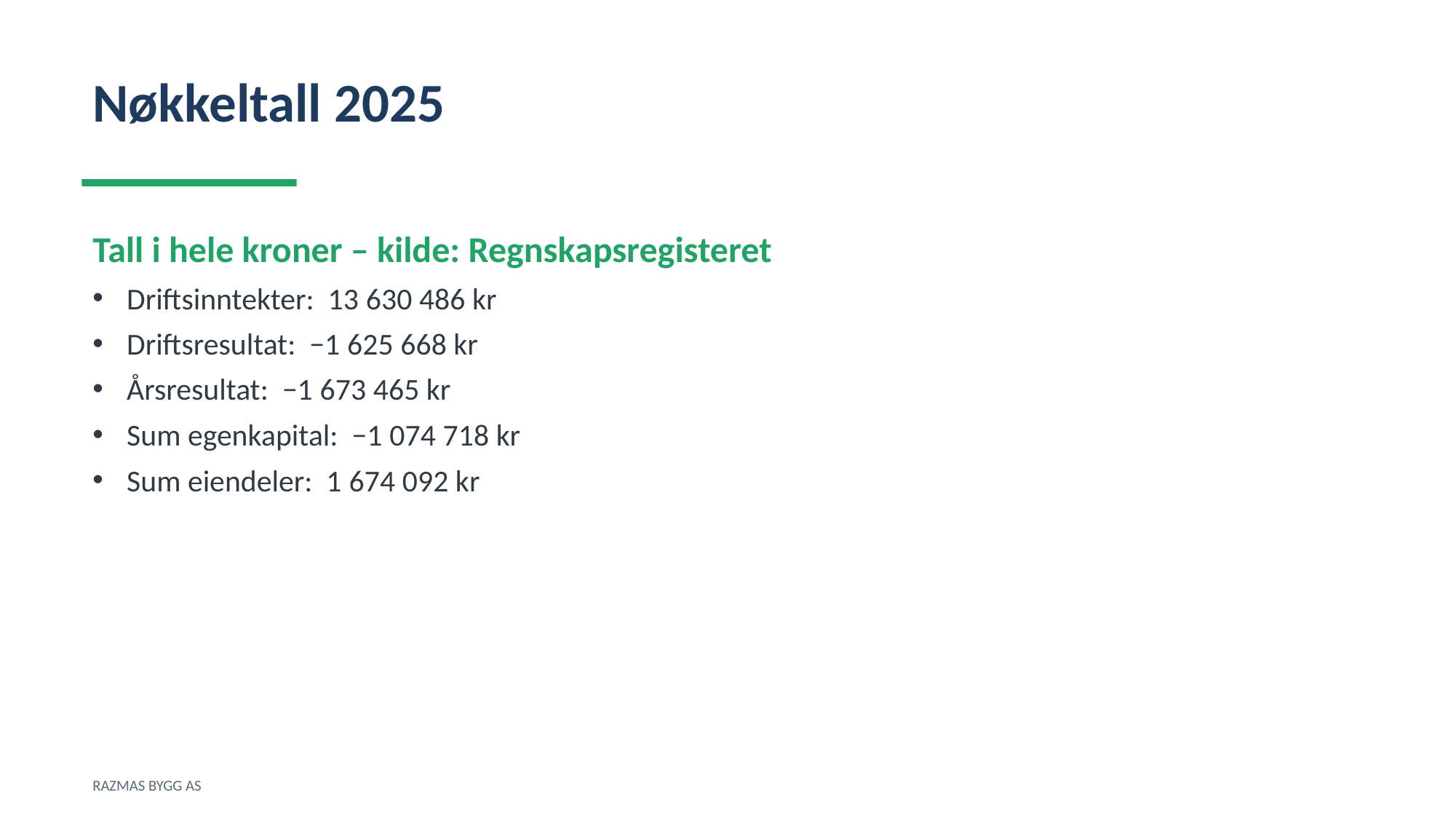

Nøkkeltall 2025

Tall i hele kroner – kilde: Regnskapsregisteret
Driftsinntekter:  13 630 486 kr
Driftsresultat:  −1 625 668 kr
Årsresultat:  −1 673 465 kr
Sum egenkapital:  −1 074 718 kr
Sum eiendeler:  1 674 092 kr
RAZMAS BYGG AS